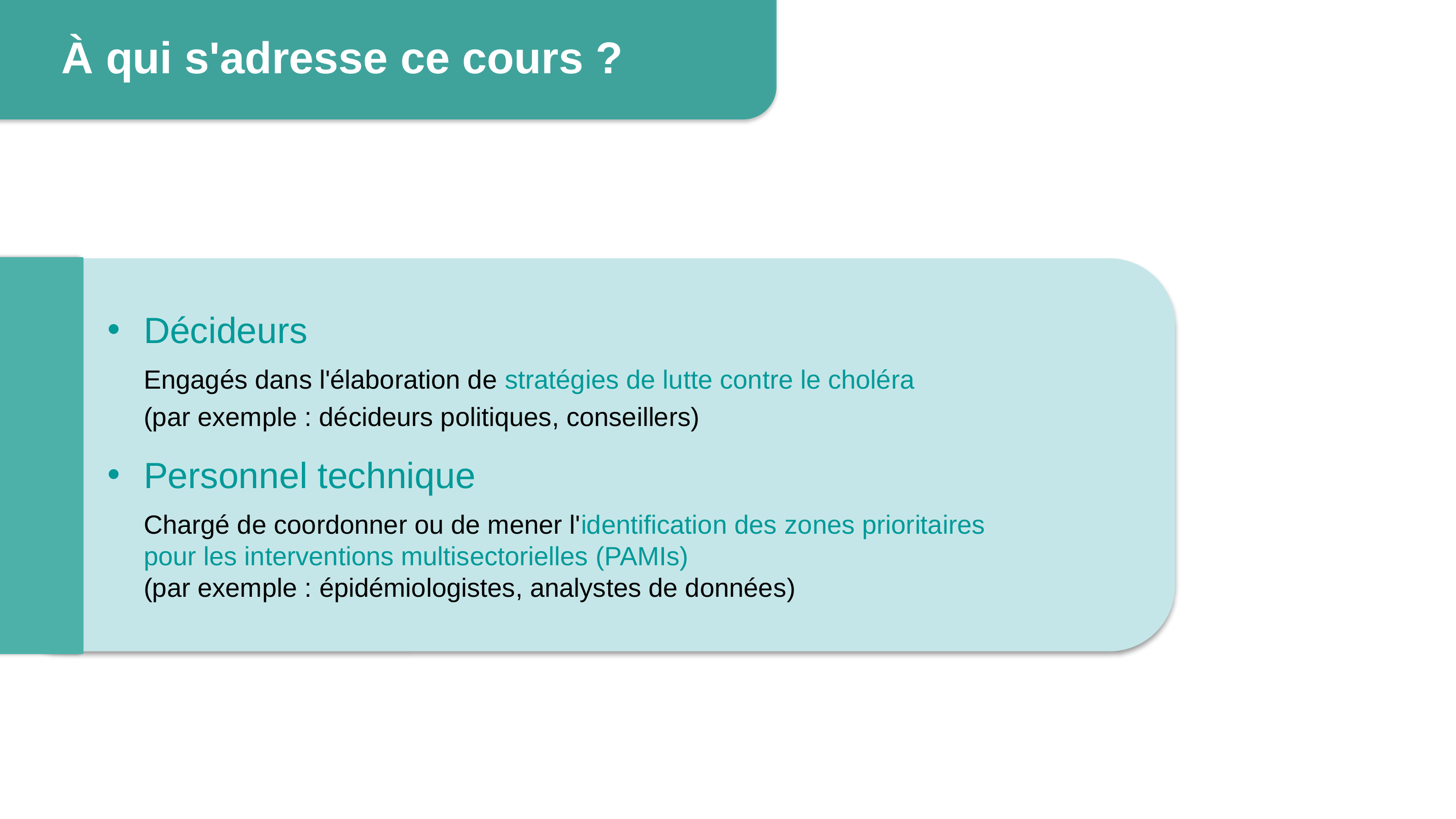

À qui s'adresse ce cours ?

Décideurs
Engagés dans l'élaboration de stratégies de lutte contre le choléra
(par exemple : décideurs politiques, conseillers)
Personnel technique
Chargé de coordonner ou de mener l'identification des zones prioritaires pour les interventions multisectorielles (PAMIs)
(par exemple : épidémiologistes, analystes de données)
3